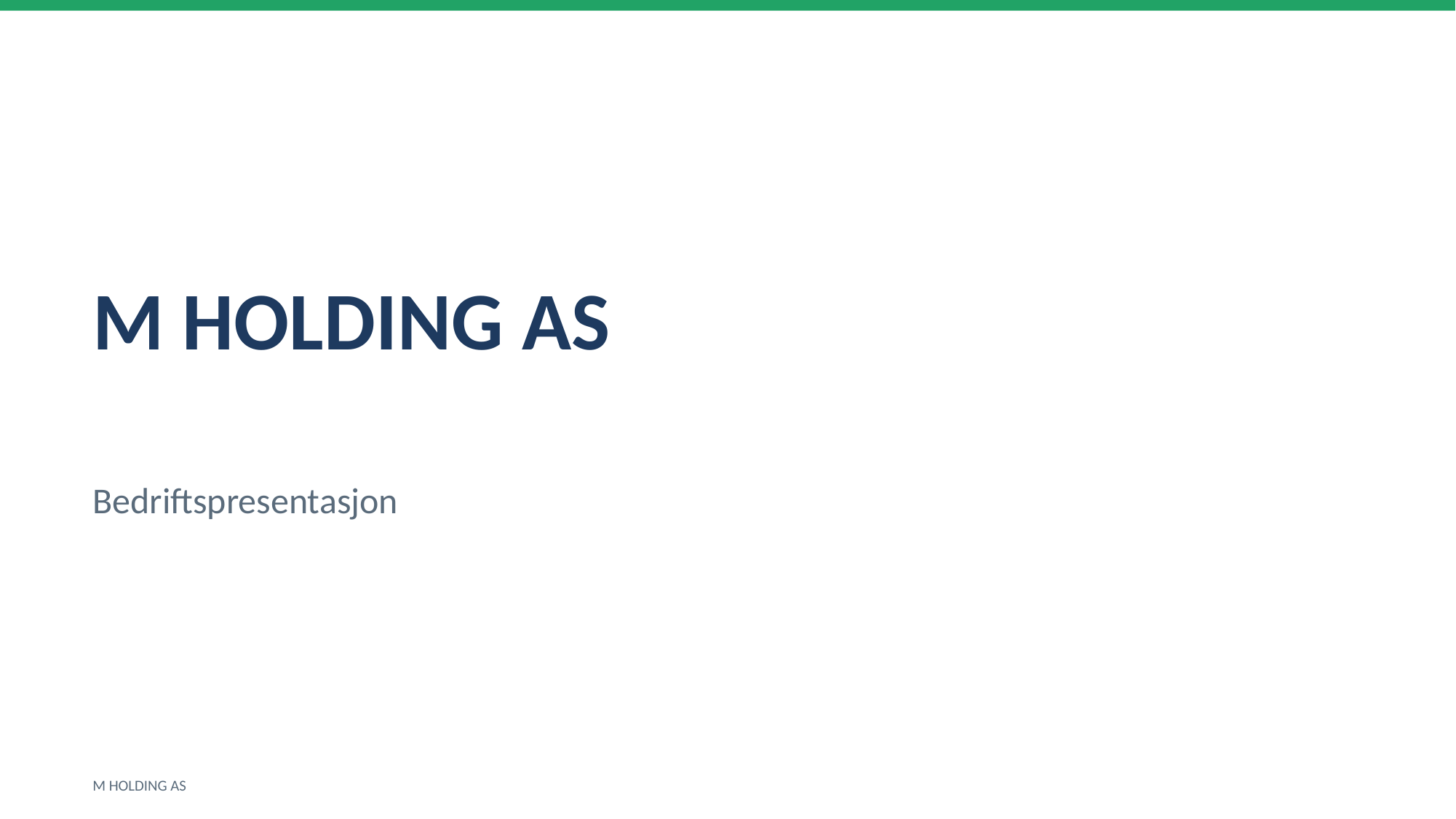

M HOLDING AS
Bedriftspresentasjon
M HOLDING AS